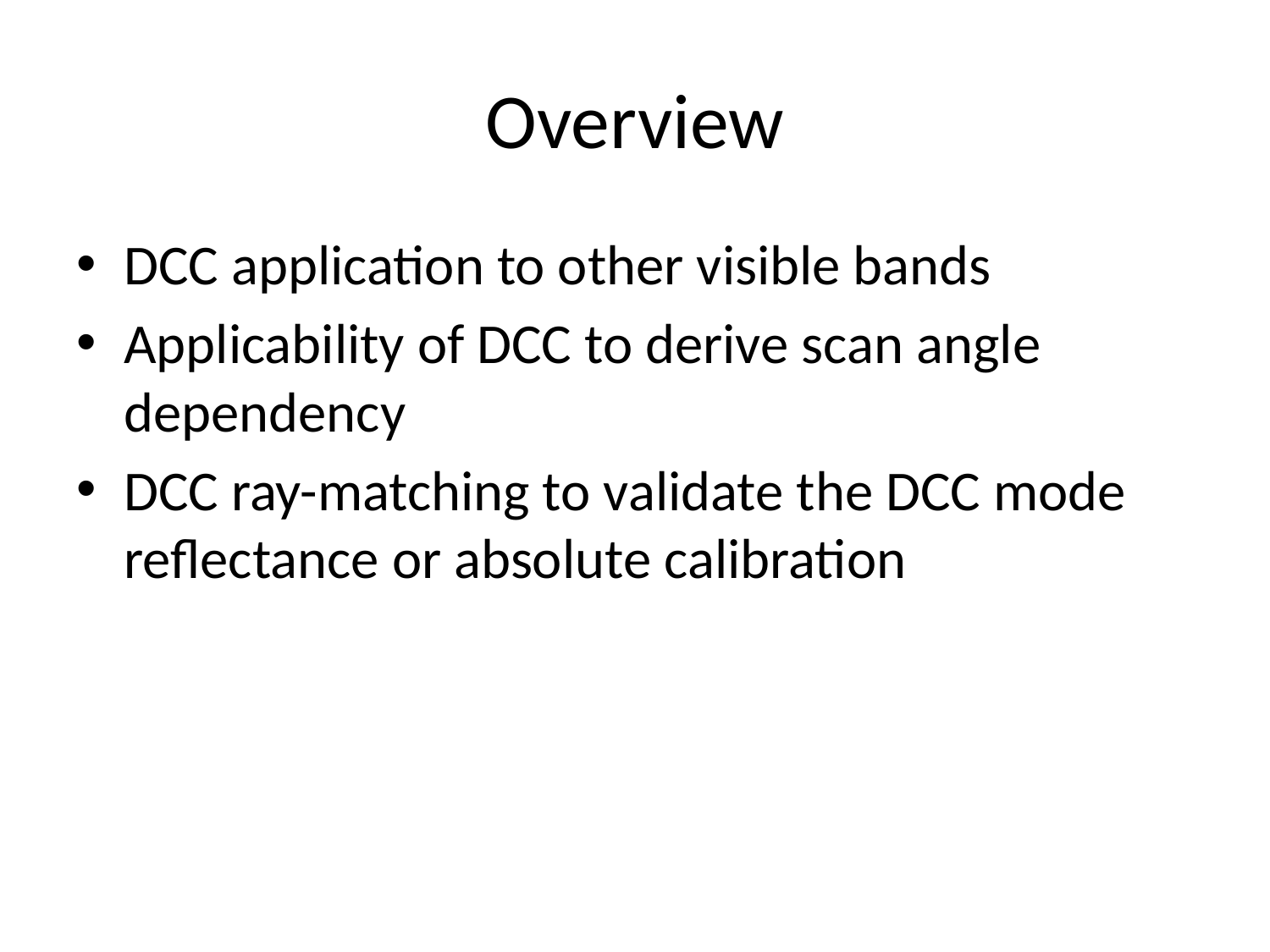

# Overview
DCC application to other visible bands
Applicability of DCC to derive scan angle dependency
DCC ray-matching to validate the DCC mode reflectance or absolute calibration